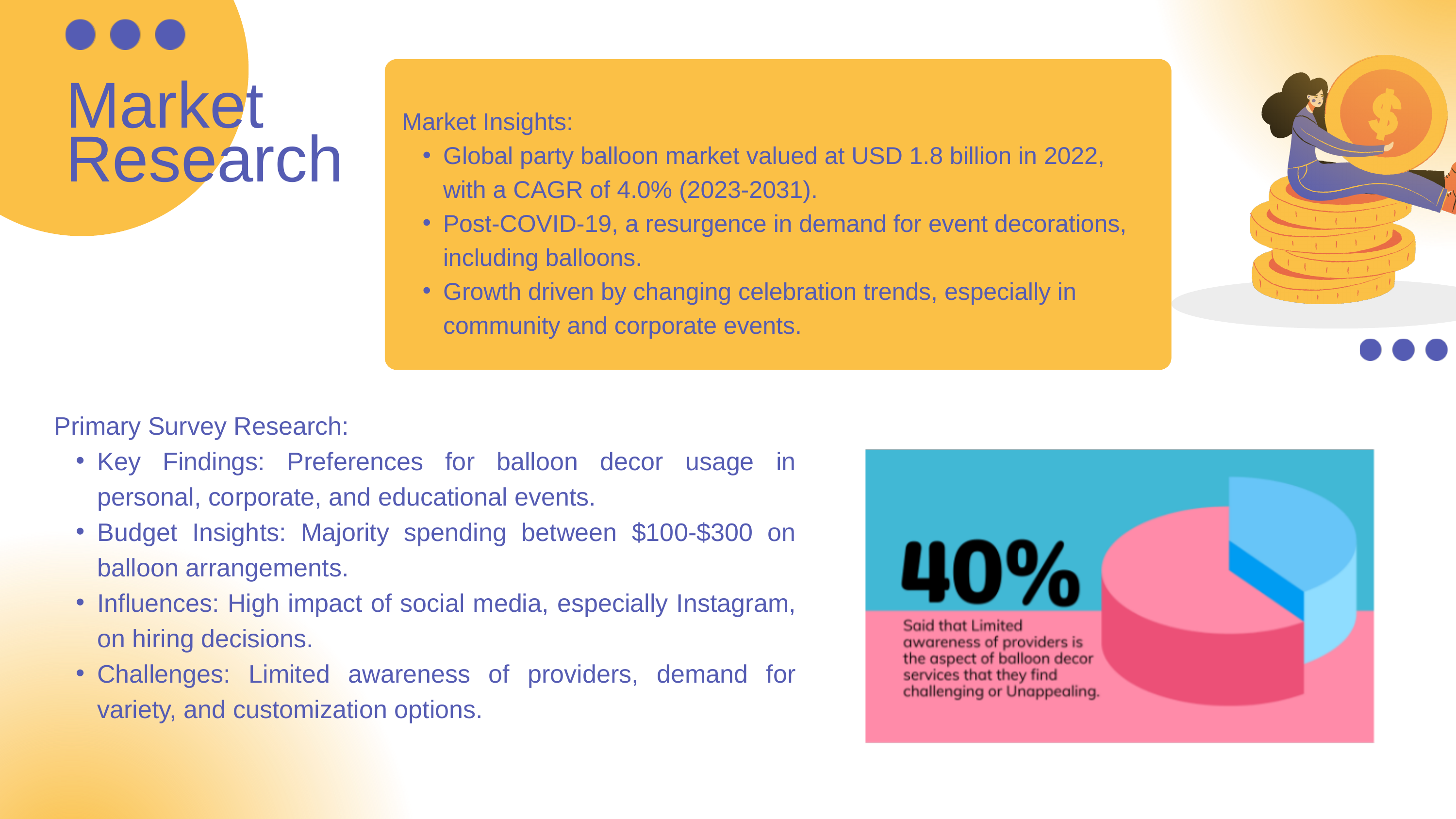

Market Research
Market Insights:
Global party balloon market valued at USD 1.8 billion in 2022, with a CAGR of 4.0% (2023-2031).
Post-COVID-19, a resurgence in demand for event decorations, including balloons.
Growth driven by changing celebration trends, especially in community and corporate events.

Primary Survey Research:
Key Findings: Preferences for balloon decor usage in personal, corporate, and educational events.
Budget Insights: Majority spending between $100-$300 on balloon arrangements.
Influences: High impact of social media, especially Instagram, on hiring decisions.
Challenges: Limited awareness of providers, demand for variety, and customization options.